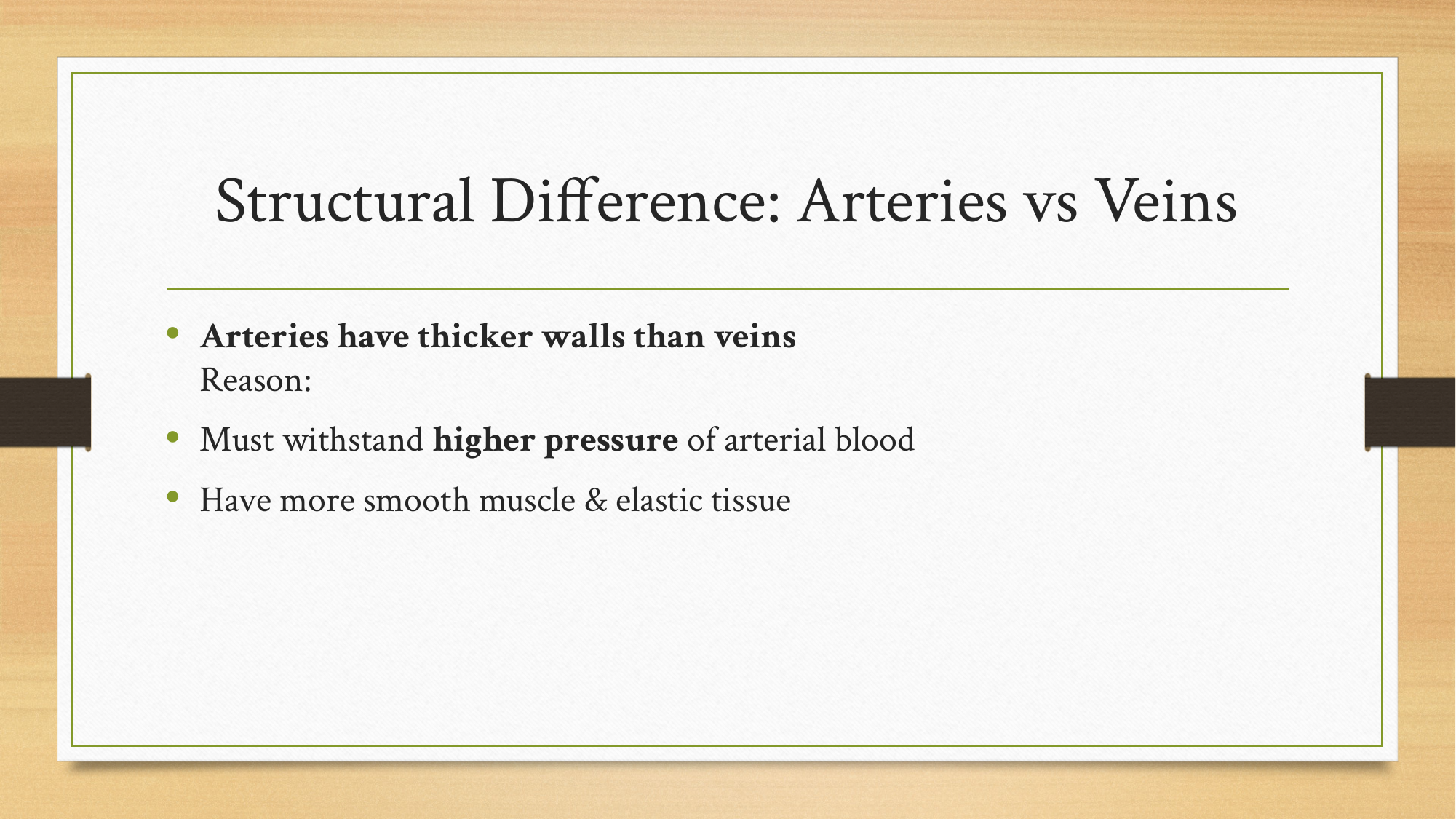

# Structural Difference: Arteries vs Veins
Arteries have thicker walls than veins
Reason:
Must withstand higher pressure of arterial blood
Have more smooth muscle & elastic tissue